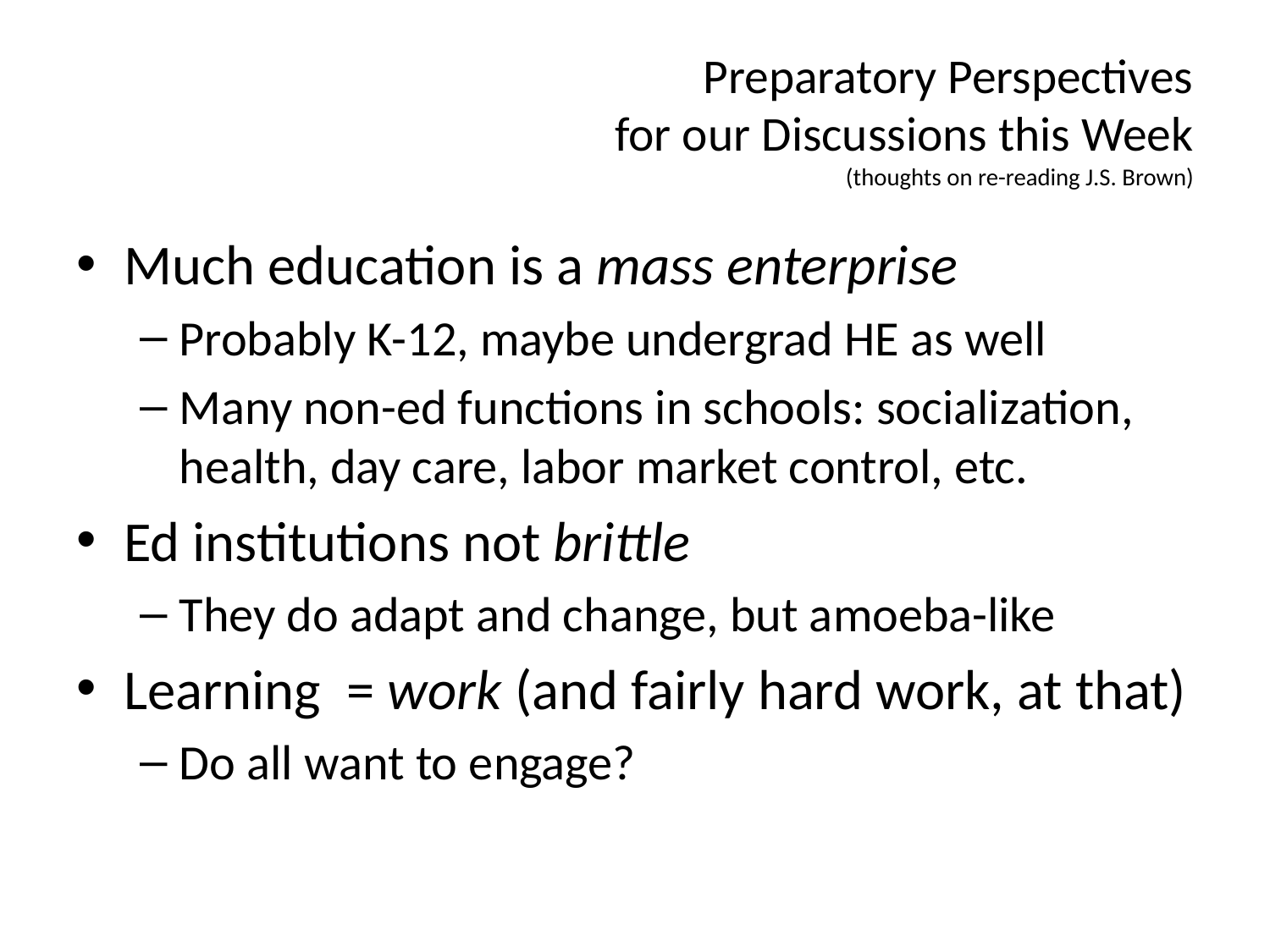

# Preparatory Perspectives for our Discussions this Week (thoughts on re-reading J.S. Brown)
Much education is a mass enterprise
Probably K-12, maybe undergrad HE as well
Many non-ed functions in schools: socialization, health, day care, labor market control, etc.
Ed institutions not brittle
They do adapt and change, but amoeba-like
Learning  = work (and fairly hard work, at that)
Do all want to engage?